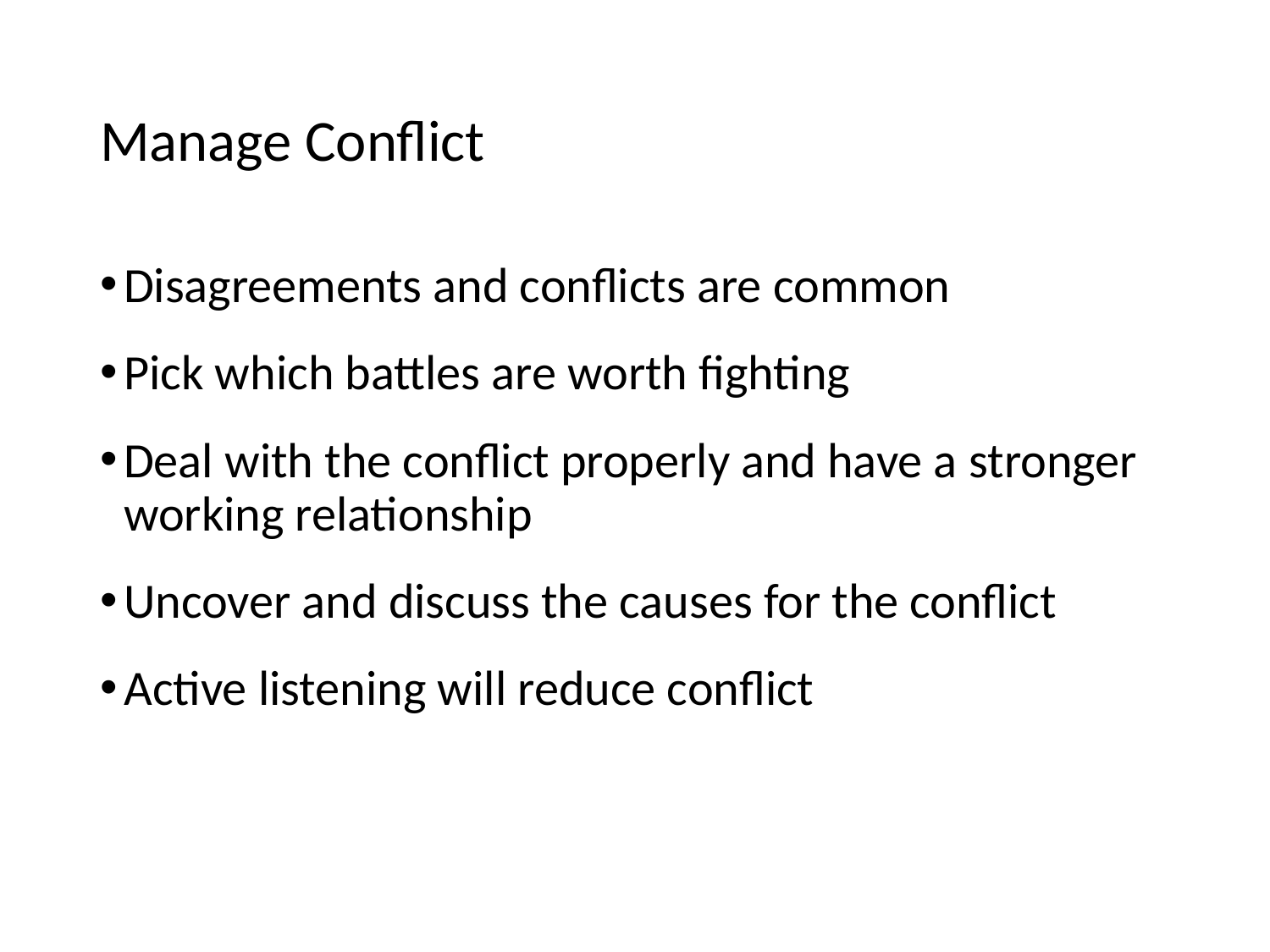

# Manage Conflict
Disagreements and conflicts are common
Pick which battles are worth fighting
Deal with the conflict properly and have a stronger working relationship
Uncover and discuss the causes for the conflict
Active listening will reduce conflict